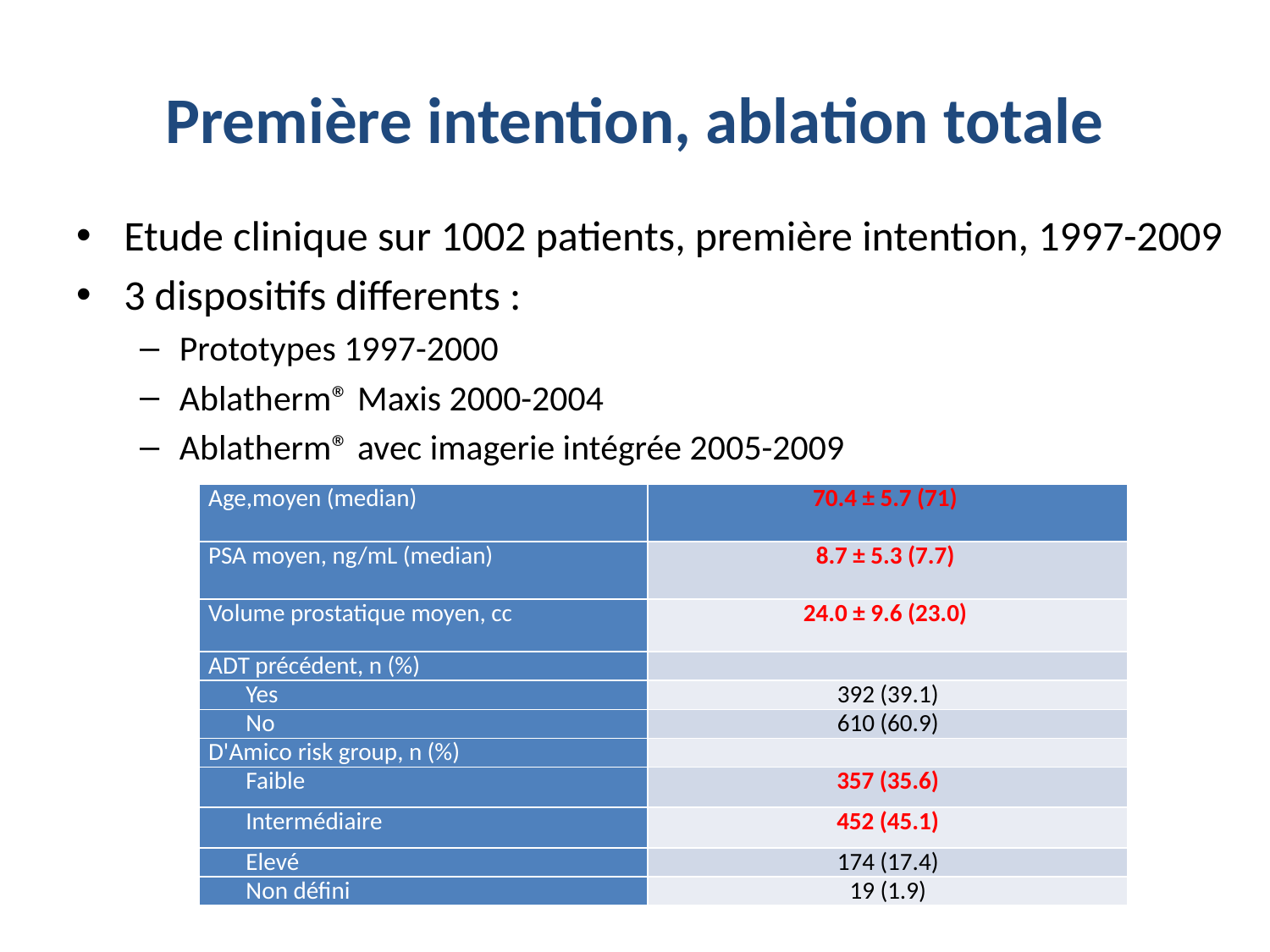

# Première intention, ablation totale
Etude clinique sur 1002 patients, première intention, 1997-2009
3 dispositifs differents :
Prototypes 1997-2000
Ablatherm® Maxis 2000-2004
Ablatherm® avec imagerie intégrée 2005-2009
| Age,moyen (median) | 70.4 ± 5.7 (71) |
| --- | --- |
| PSA moyen, ng/mL (median) | 8.7 ± 5.3 (7.7) |
| Volume prostatique moyen, cc | 24.0 ± 9.6 (23.0) |
| ADT précédent, n (%) |  |
| Yes | 392 (39.1) |
| No | 610 (60.9) |
| D'Amico risk group, n (%) |  |
| Faible | 357 (35.6) |
| Intermédiaire | 452 (45.1) |
| Elevé | 174 (17.4) |
| Non défini | 19 (1.9) |